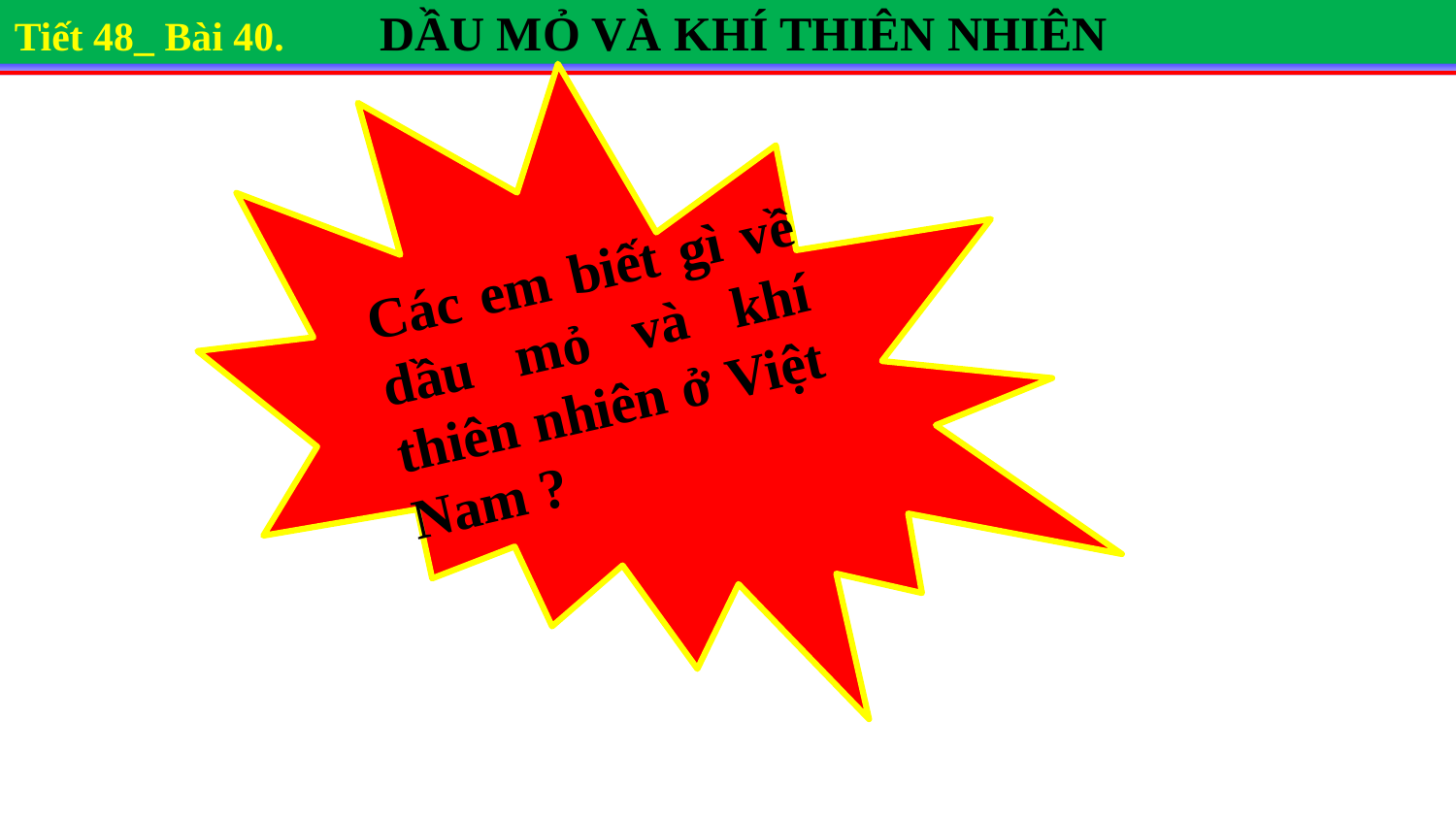

Tiết 48_ Bài 40.         DẦU MỎ VÀ KHÍ THIÊN NHIÊN

Các em biết gì về dầu mỏ và khí thiên nhiên ở Việt Nam ?